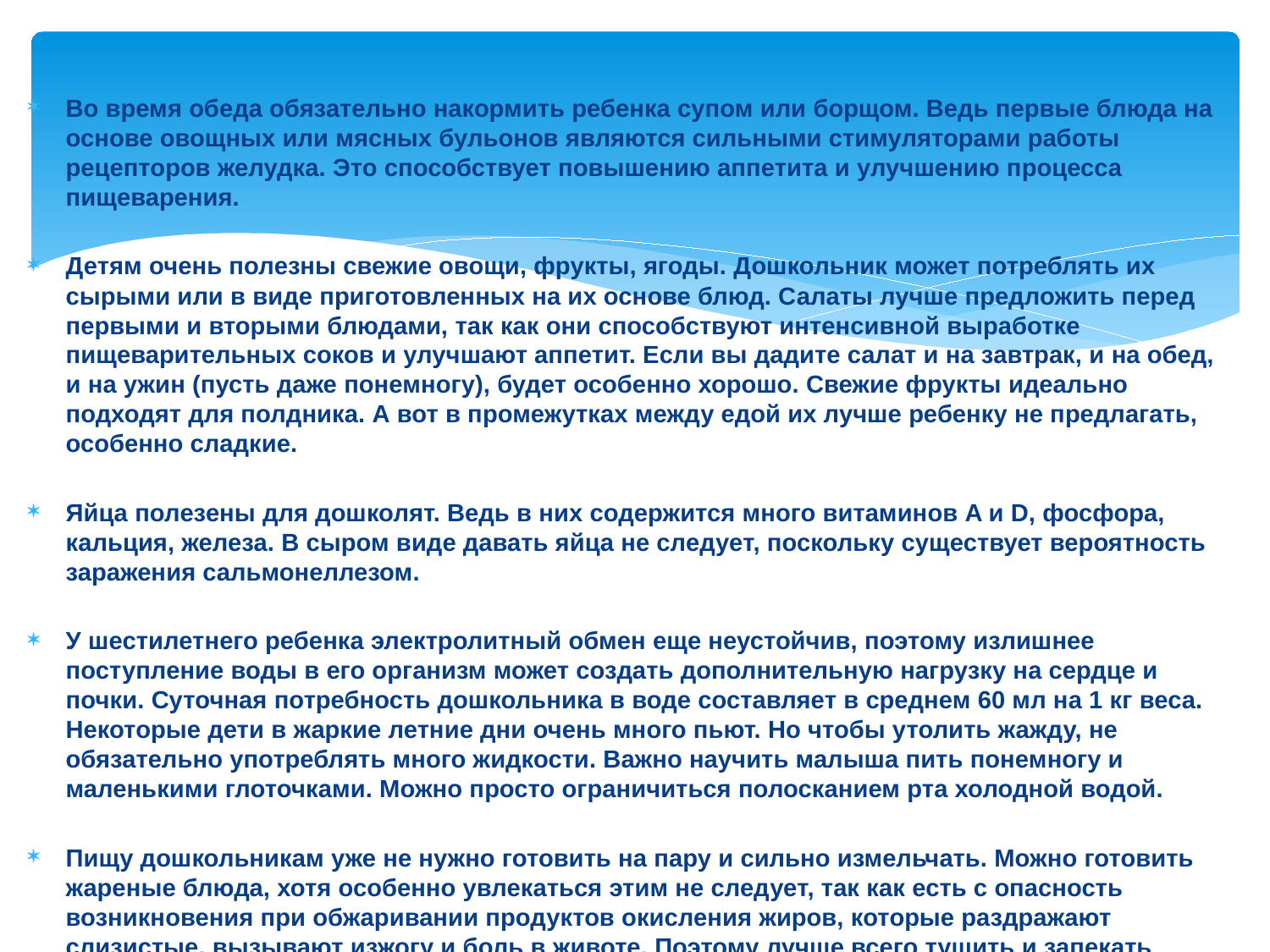

Во время обеда обязательно накормить ребенка супом или борщом. Ведь первые блюда на основе овощных или мясных бульонов являются сильными стимуляторами работы рецепторов желудка. Это способствует повышению аппетита и улучшению процесса пищеварения.

Детям очень полезны свежие овощи, фрукты, ягоды. Дошкольник может потреблять их сырыми или в виде приготовленных на их основе блюд. Салаты лучше предложить перед первыми и вторыми блюдами, так как они способствуют интенсивной выработке пищеварительных соков и улучшают аппетит. Если вы дадите салат и на завтрак, и на обед, и на ужин (пусть даже понемногу), будет особенно хорошо. Свежие фрукты идеально подходят для полдника. А вот в промежутках между едой их лучше ребенку не предлагать, особенно сладкие.

Яйца полезены для дошколят. Ведь в них содержится много витаминов A и D, фосфора, кальция, железа. В сыром виде давать яйца не следует, поскольку существует вероятность заражения сальмонеллезом.

У шестилетнего ребенка электролитный обмен еще неустойчив, поэтому излишнее поступление воды в его организм может создать дополнительную нагрузку на сердце и почки. Суточная потребность дошкольника в воде составляет в среднем 60 мл на 1 кг веса. Некоторые дети в жаркие летние дни очень много пьют. Но чтобы утолить жажду, не обязательно употреблять много жидкости. Важно научить малыша пить понемногу и маленькими глоточками. Можно просто ограничиться полосканием рта холодной водой.

Пищу дошкольникам уже не нужно готовить на пару и сильно измельчать. Можно готовить жареные блюда, хотя особенно увлекаться этим не следует, так как есть с опасность возникновения при обжаривании продуктов окисления жиров, которые раздражают слизистые, вызывают изжогу и боль в животе. Поэтому лучше всего тушить и запекать блюда в духовом шкафу.